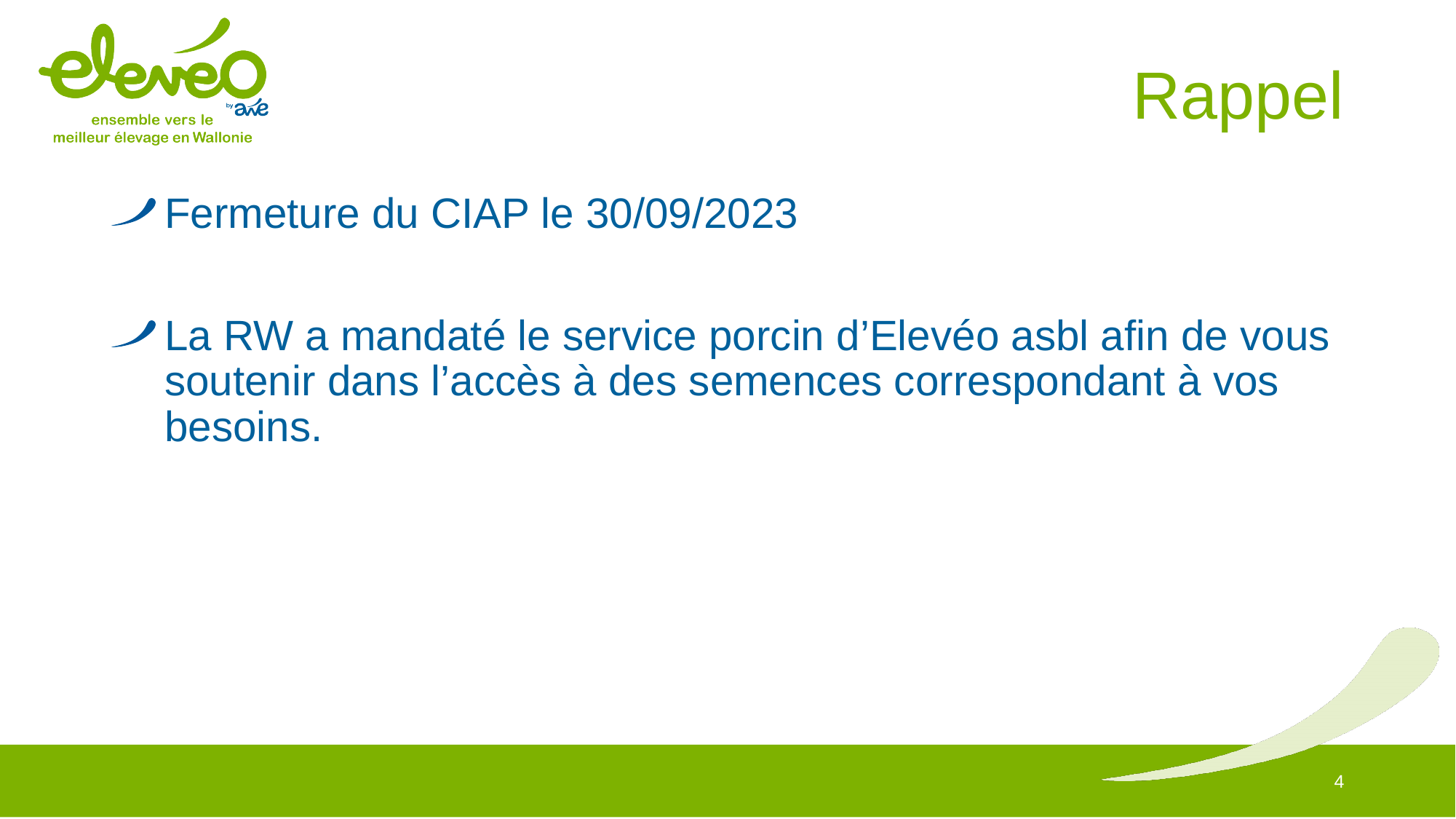

# Rappel
Fermeture du CIAP le 30/09/2023

La RW a mandaté le service porcin d’Elevéo asbl afin de vous soutenir dans l’accès à des semences correspondant à vos besoins.

4